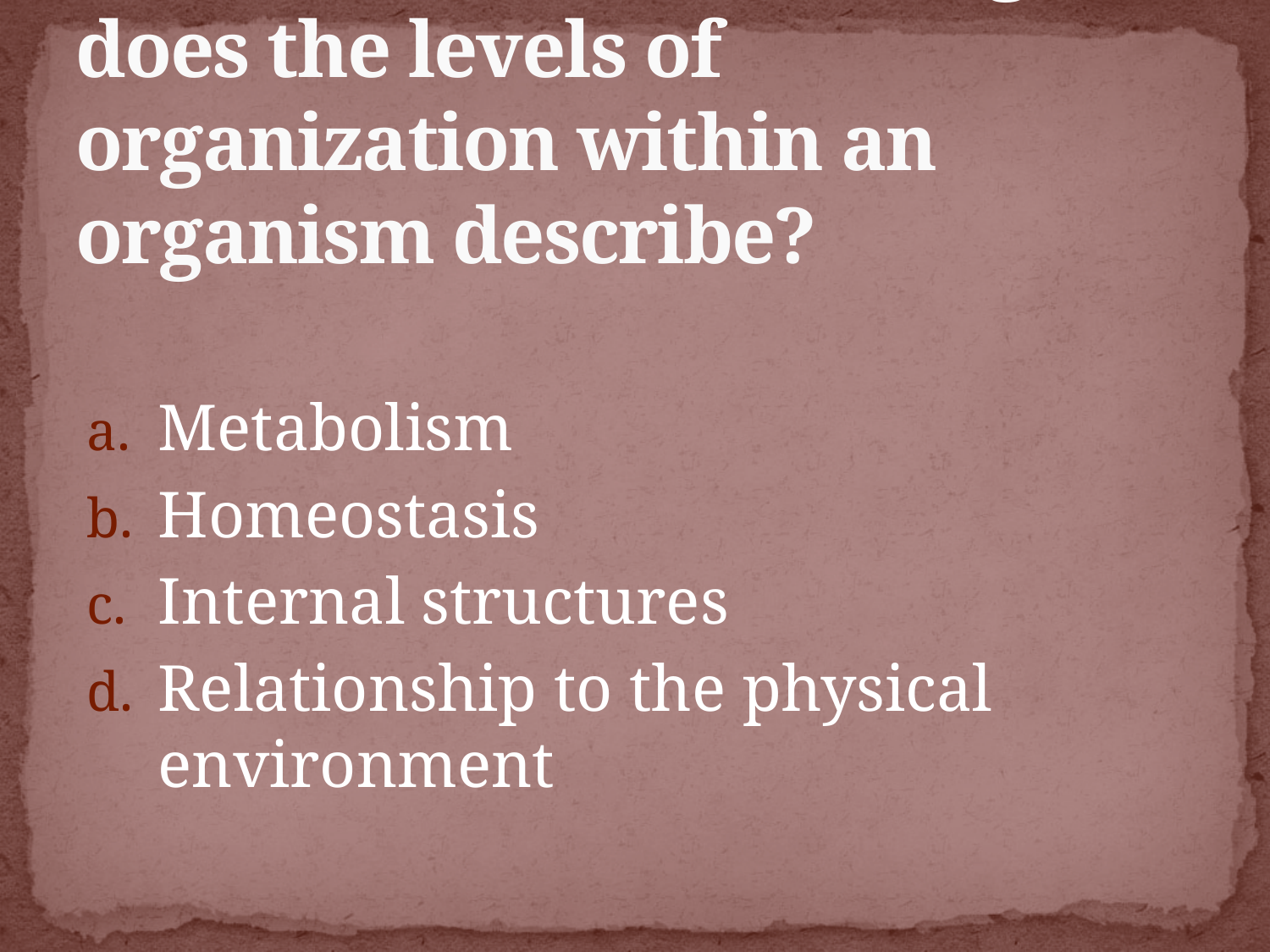

# 8.  Which of the following does the levels of organization within an organism describe?
Metabolism
Homeostasis
Internal structures
Relationship to the physical environment